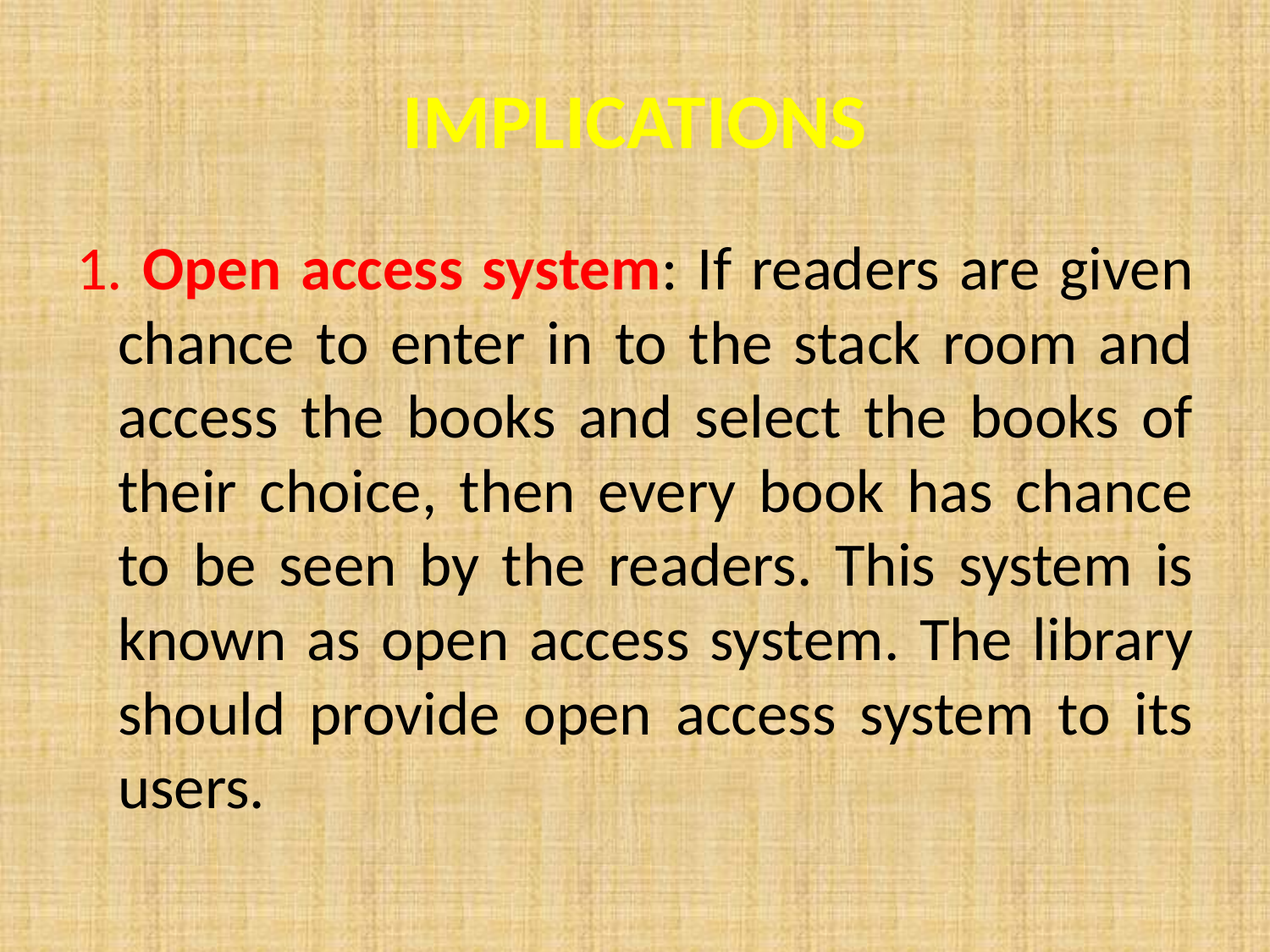

# IMPLICATIONS
1. Open access system: If readers are given chance to enter in to the stack room and access the books and select the books of their choice, then every book has chance to be seen by the readers. This system is known as open access system. The library should provide open access system to its users.